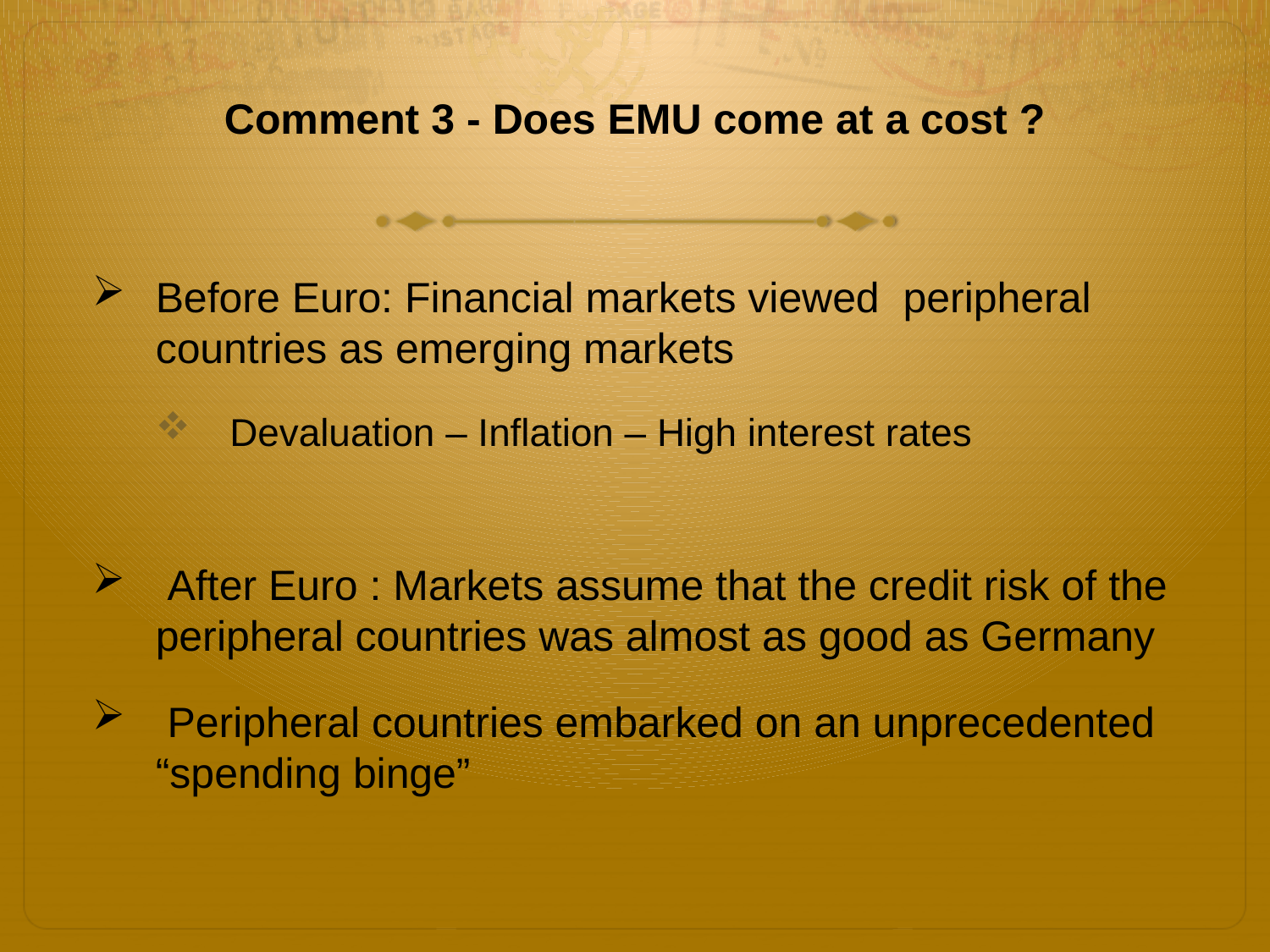

# Comment 3 - Does EMU come at a cost ?
Before Euro: Financial markets viewed  peripheral countries as emerging markets
 Devaluation – Inflation – High interest rates

 After Euro : Markets assume that the credit risk of the peripheral countries was almost as good as Germany
 Peripheral countries embarked on an unprecedented “spending binge”